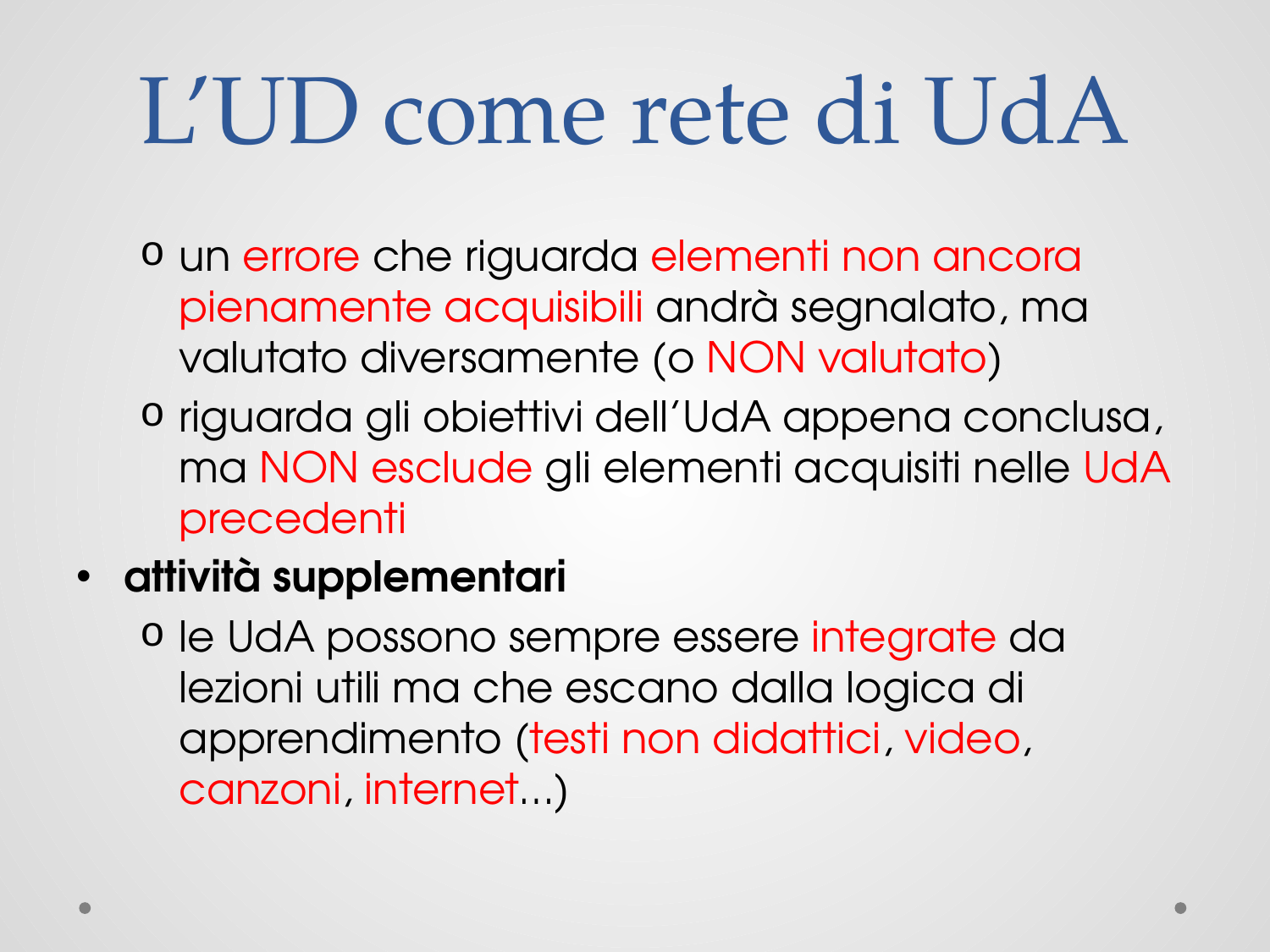

# L’UD come rete di UdA
un errore che riguarda elementi non ancora pienamente acquisibili andrà segnalato, ma valutato diversamente (o NON valutato)
riguarda gli obiettivi dell’UdA appena conclusa, ma NON esclude gli elementi acquisiti nelle UdA precedenti
attività supplementari
le UdA possono sempre essere integrate da lezioni utili ma che escano dalla logica di apprendimento (testi non didattici, video, canzoni, internet…)